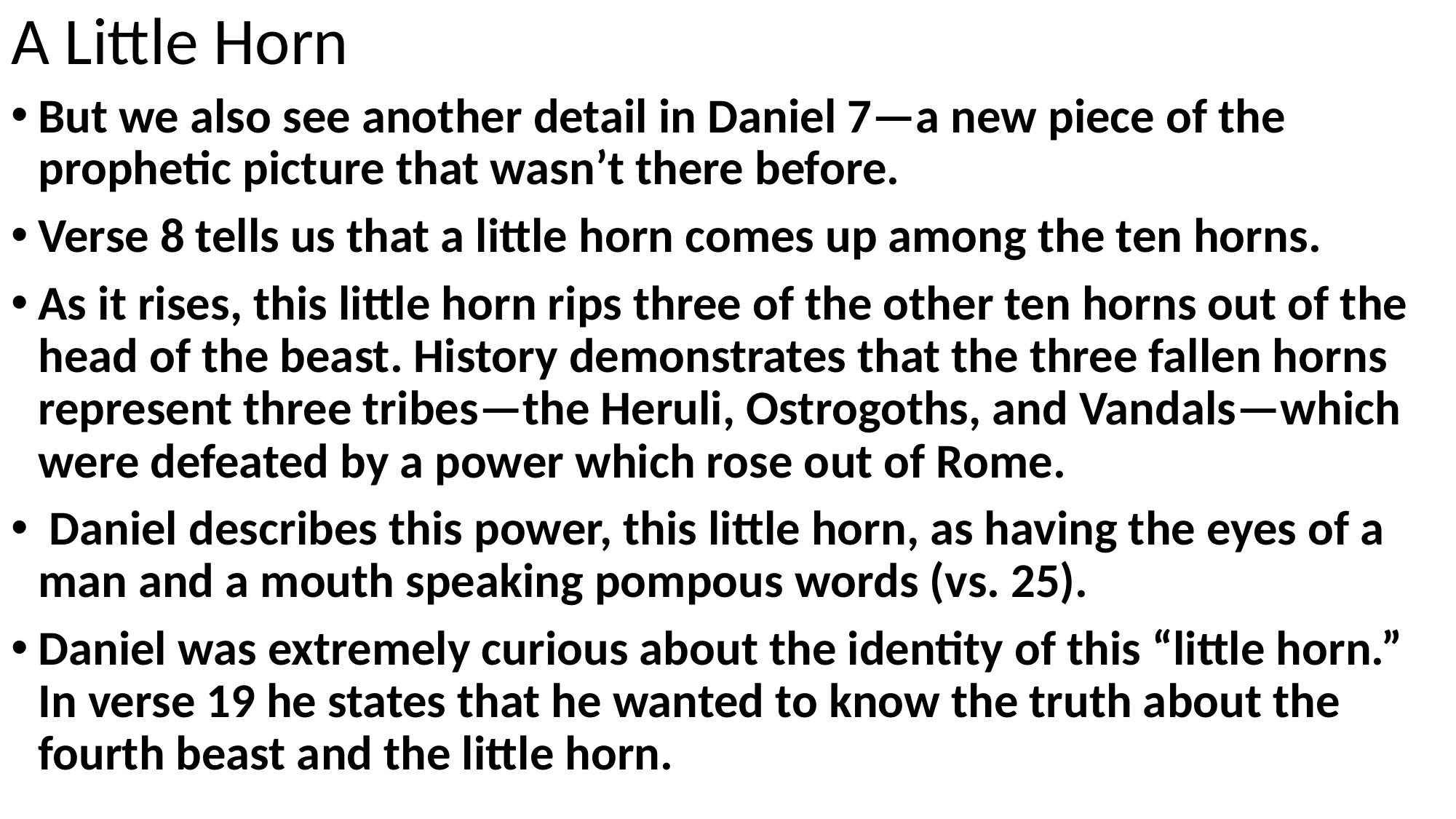

# A Little Horn
But we also see another detail in Daniel 7—a new piece of the prophetic picture that wasn’t there before.
Verse 8 tells us that a little horn comes up among the ten horns.
As it rises, this little horn rips three of the other ten horns out of the head of the beast. History demonstrates that the three fallen horns represent three tribes—the Heruli, Ostrogoths, and Vandals—which were defeated by a power which rose out of Rome.
 Daniel describes this power, this little horn, as having the eyes of a man and a mouth speaking pompous words (vs. 25).
Daniel was extremely curious about the identity of this “little horn.” In verse 19 he states that he wanted to know the truth about the fourth beast and the little horn.